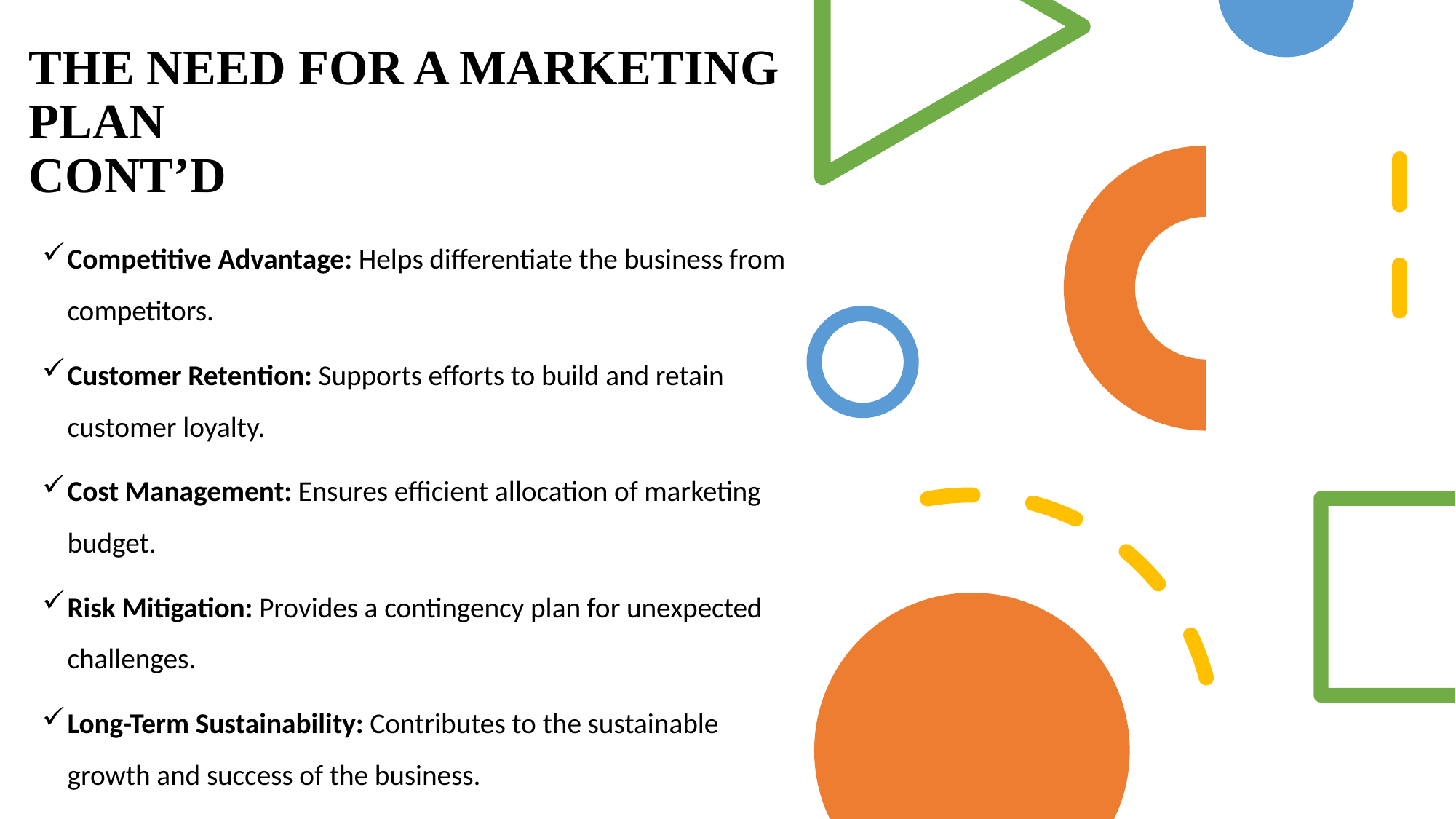

# THE NEED FOR A MARKETING PLAN CONT’D

Competitive Advantage: Helps differentiate the business from competitors.
Customer Retention: Supports efforts to build and retain customer loyalty.
Cost Management: Ensures efficient allocation of marketing budget.
Risk Mitigation: Provides a contingency plan for unexpected challenges.
Long-Term Sustainability: Contributes to the sustainable growth and success of the business.